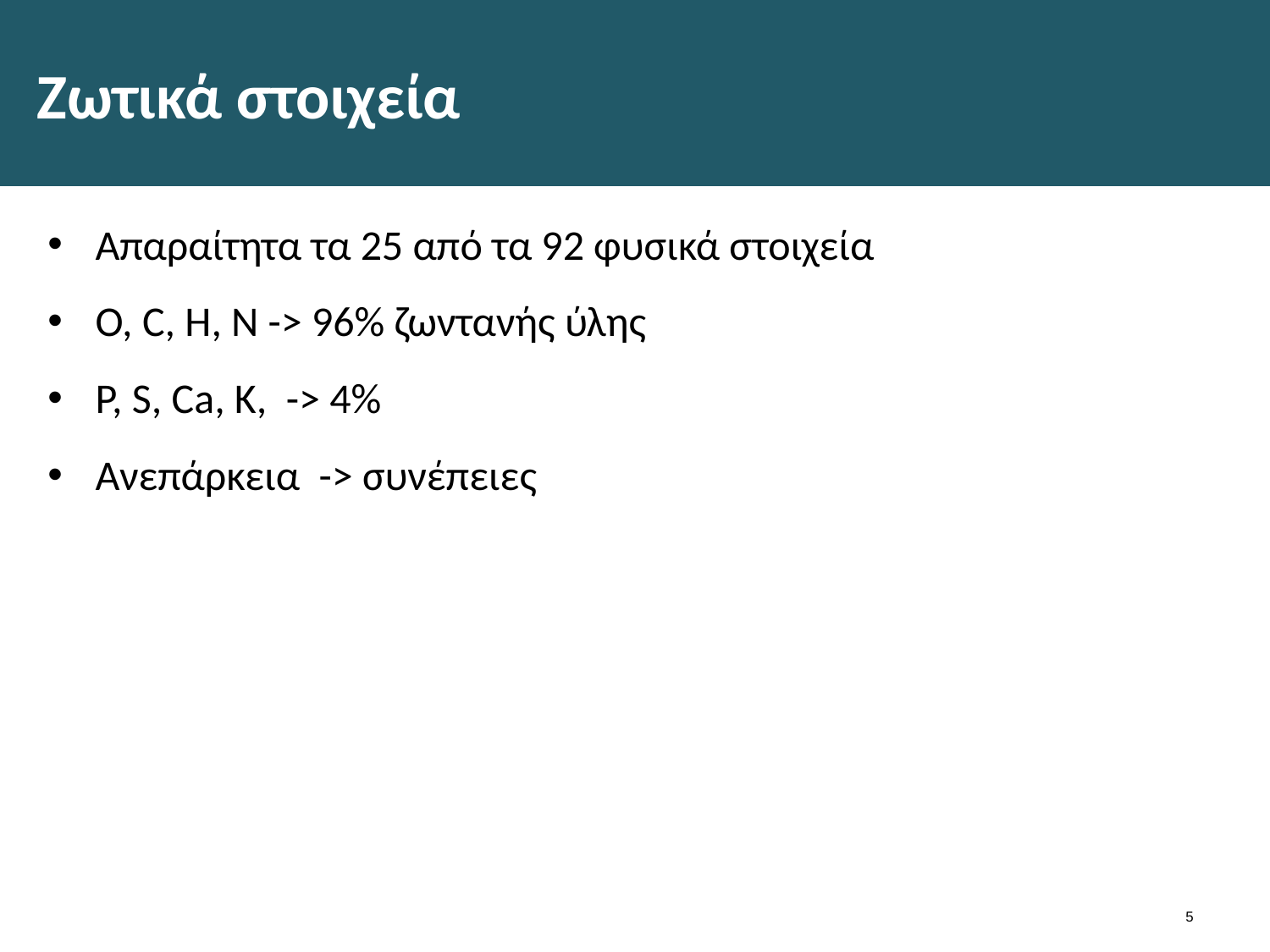

# Ζωτικά στοιχεία
Απαραίτητα τα 25 από τα 92 φυσικά στοιχεία
Ο, C, H, N -> 96% ζωντανής ύλης
P, S, Ca, K,  -> 4%
Ανεπάρκεια  -> συνέπειες
5